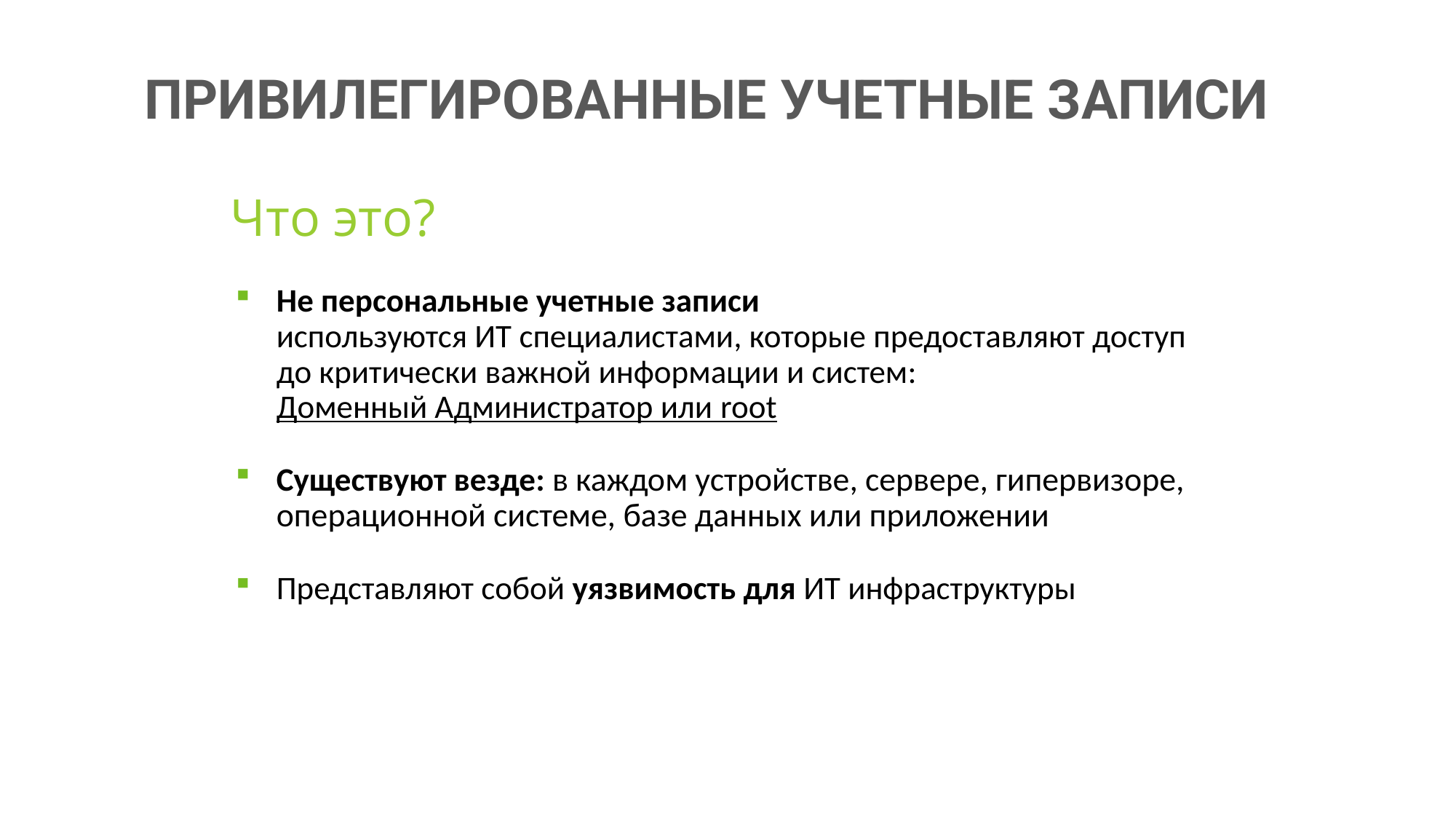

Привилегированные учетные записи
Что это?
Не персональные учетные записи
используются ИТ специалистами, которые предоставляют доступ до критически важной информации и систем:
Доменный Администратор или root
Существуют везде: в каждом устройстве, сервере, гипервизоре, операционной системе, базе данных или приложении
Представляют собой уязвимость для ИТ инфраструктуры